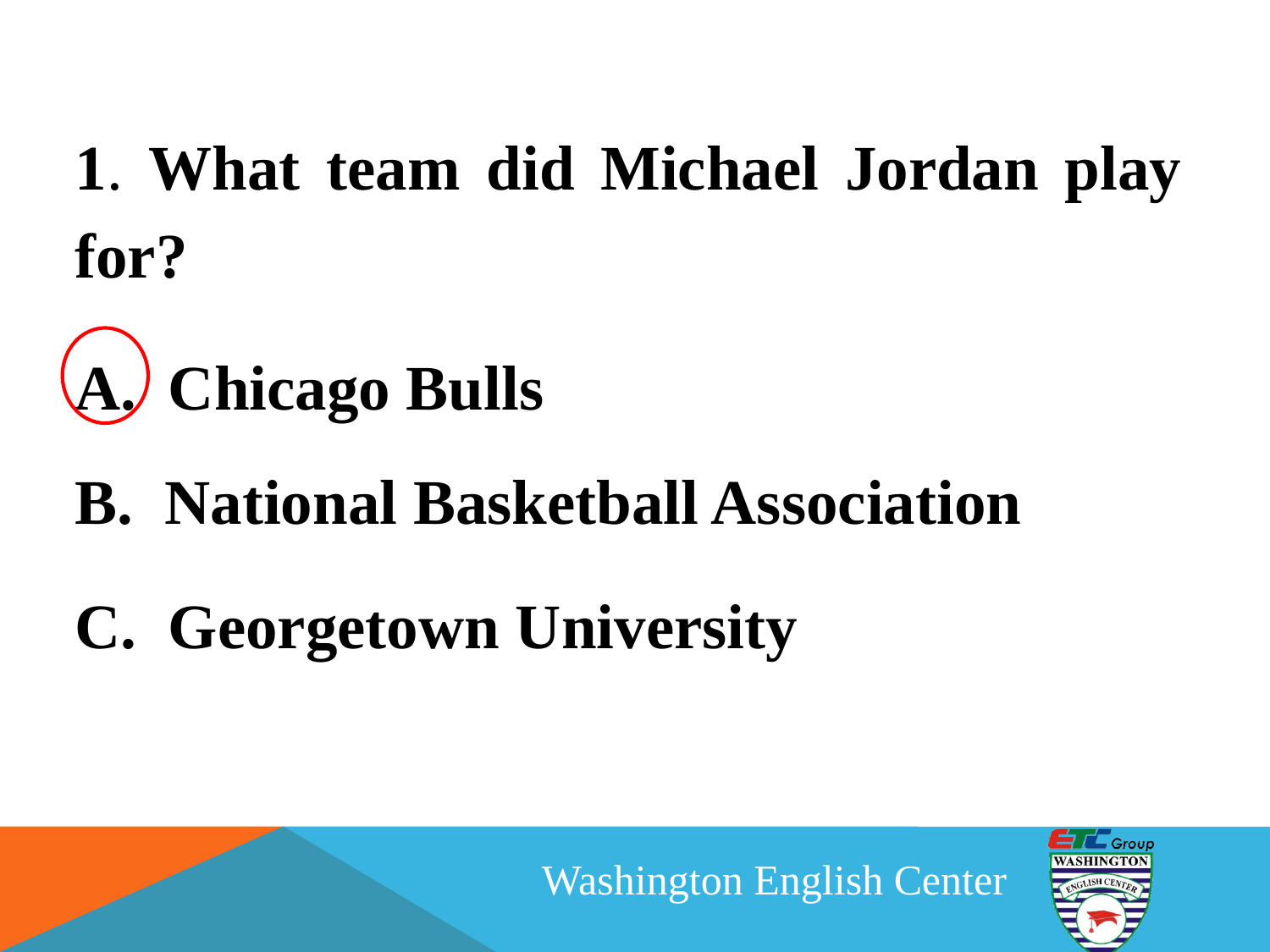

1. What team did Michael Jordan play for?
  Chicago Bulls
  National Basketball Association
  Georgetown University